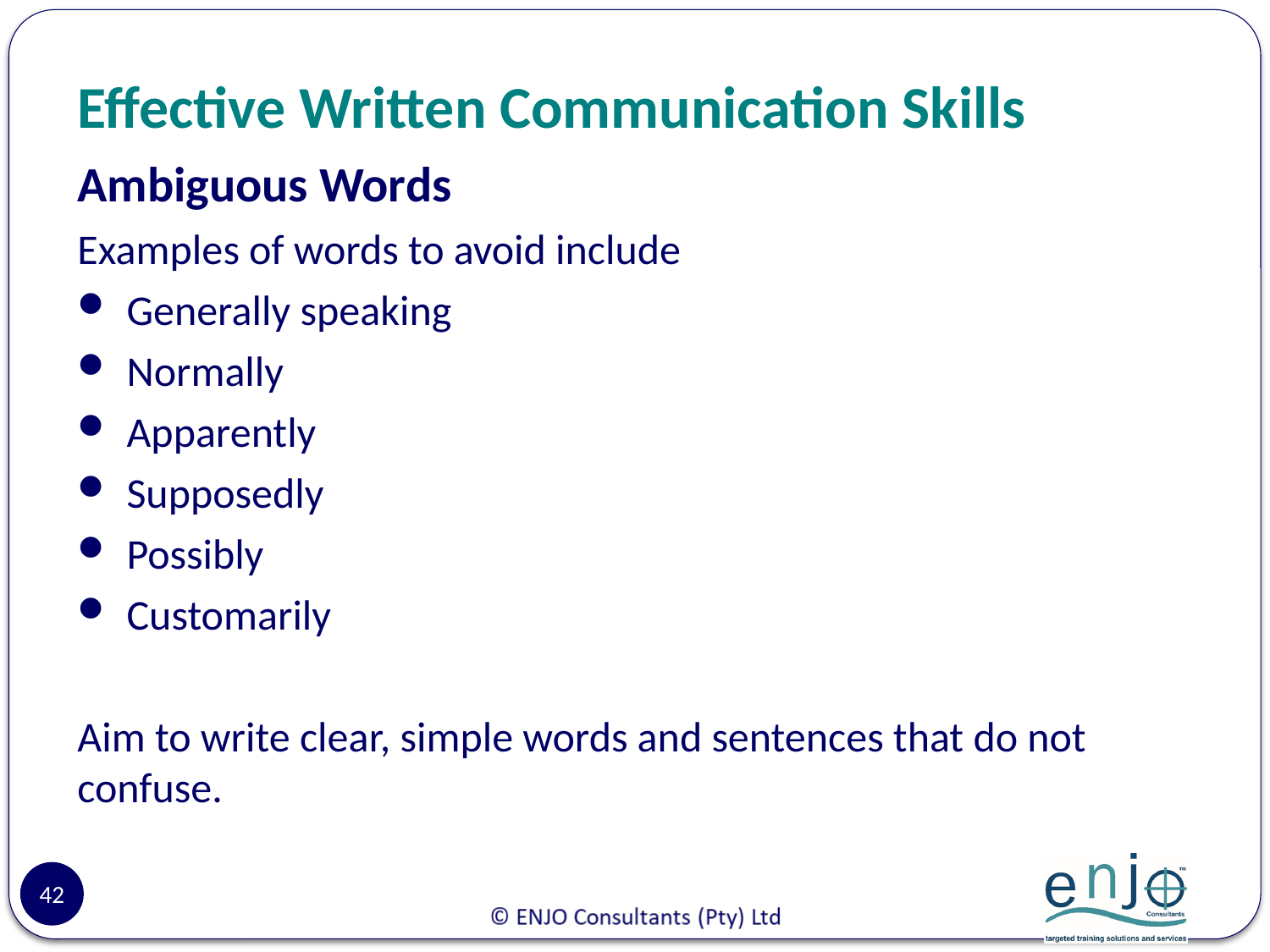

# Effective Written Communication Skills
Ambiguous Words
Examples of words to avoid include
Generally speaking
Normally
Apparently
Supposedly
Possibly
Customarily

Aim to write clear, simple words and sentences that do not confuse.
42